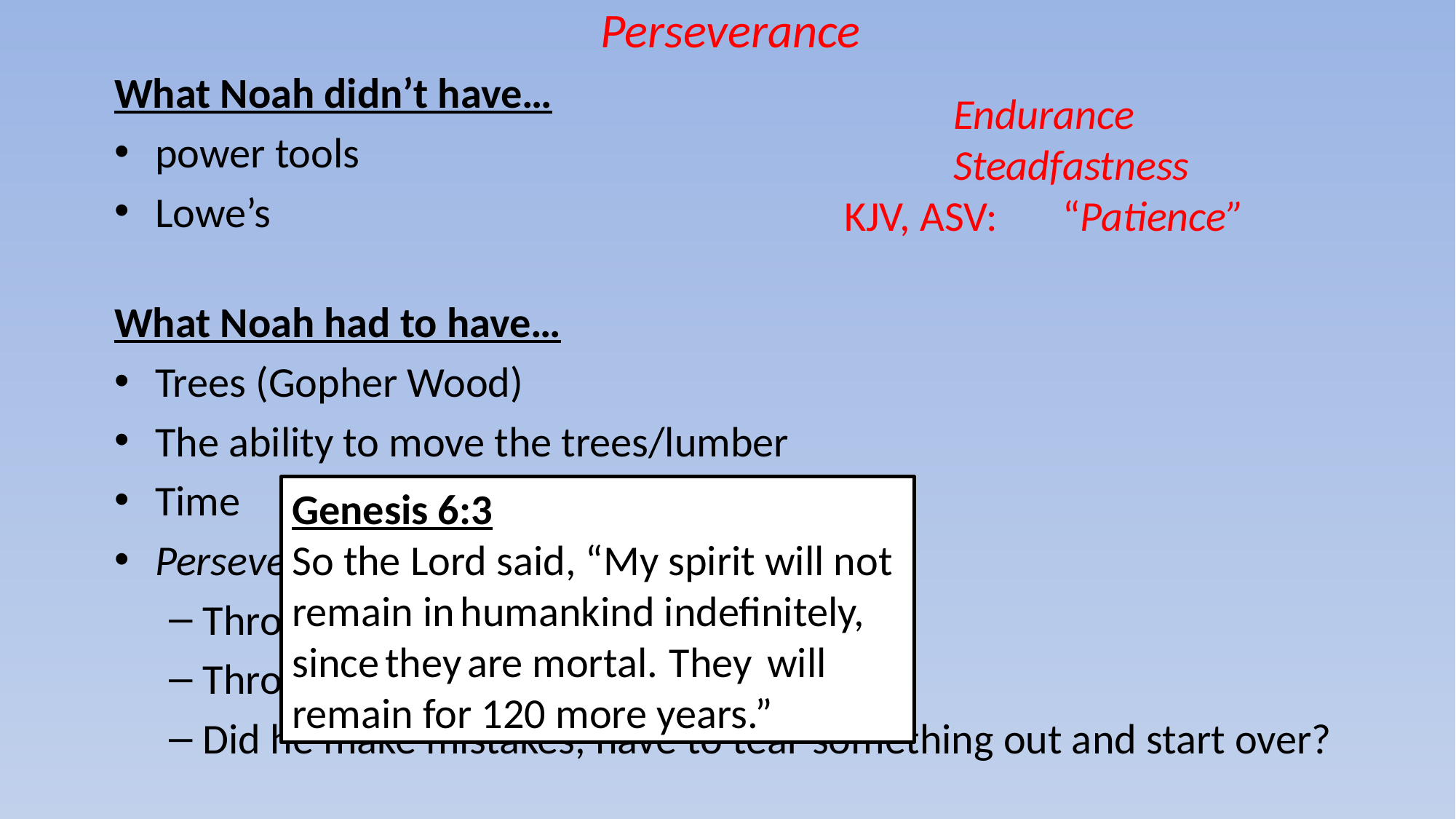

Perseverance
What Noah didn’t have…
power tools
Lowe’s

What Noah had to have…
Trees (Gopher Wood)
The ability to move the trees/lumber
Time
Perseverance
Through sickness?
Through lumber shortages?
Did he make mistakes, have to tear something out and start over?

	Endurance
	Steadfastness
KJV, ASV:	“Patience”
Genesis 6:3
So the Lord said, “My spirit will not remain in humankind indefinitely, since they are mortal.  They  will remain for 120 more years.”